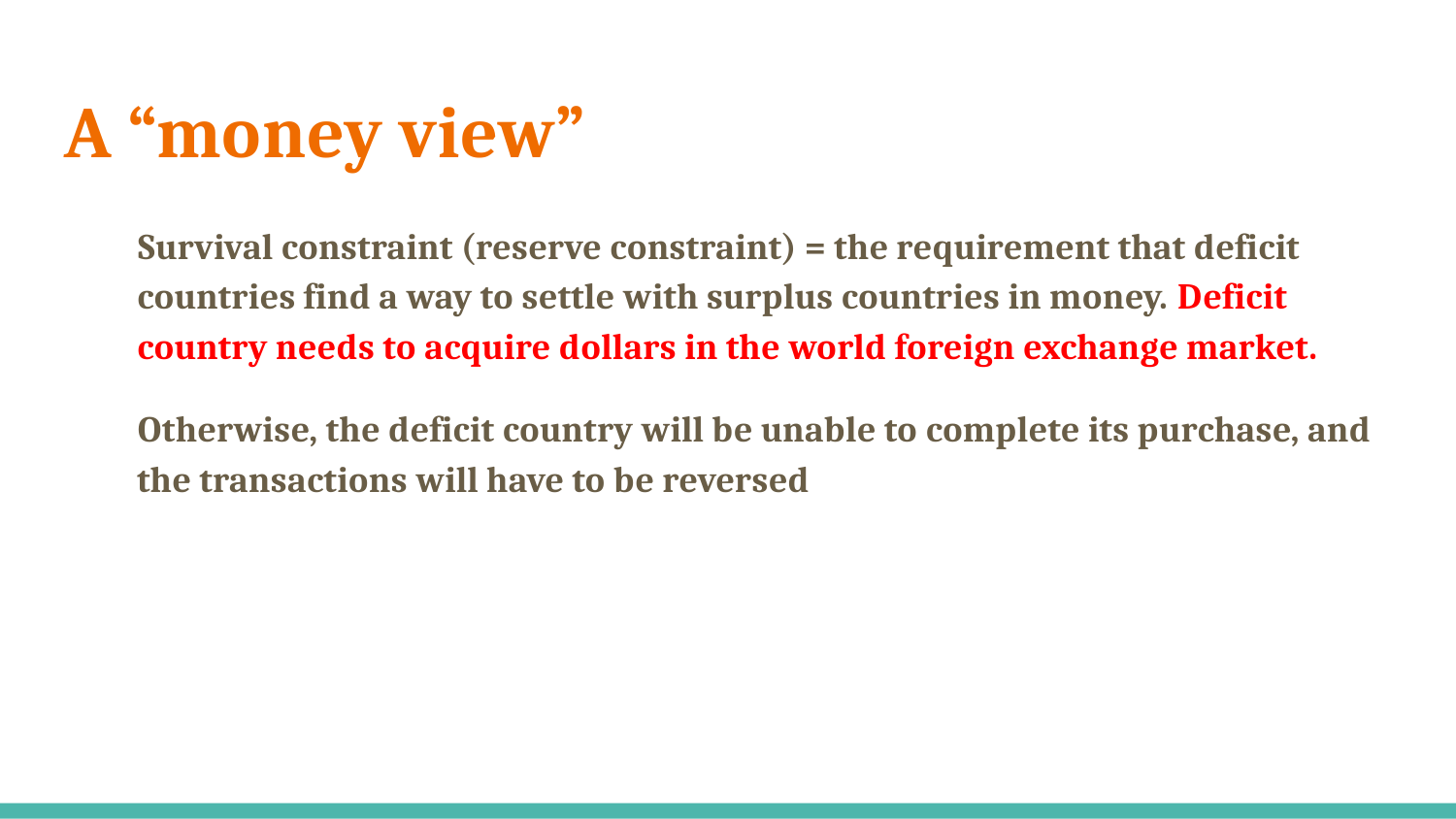

# A “money view”
Survival constraint (reserve constraint) = the requirement that deficit countries find a way to settle with surplus countries in money. Deficit country needs to acquire dollars in the world foreign exchange market.
Otherwise, the deficit country will be unable to complete its purchase, and the transactions will have to be reversed